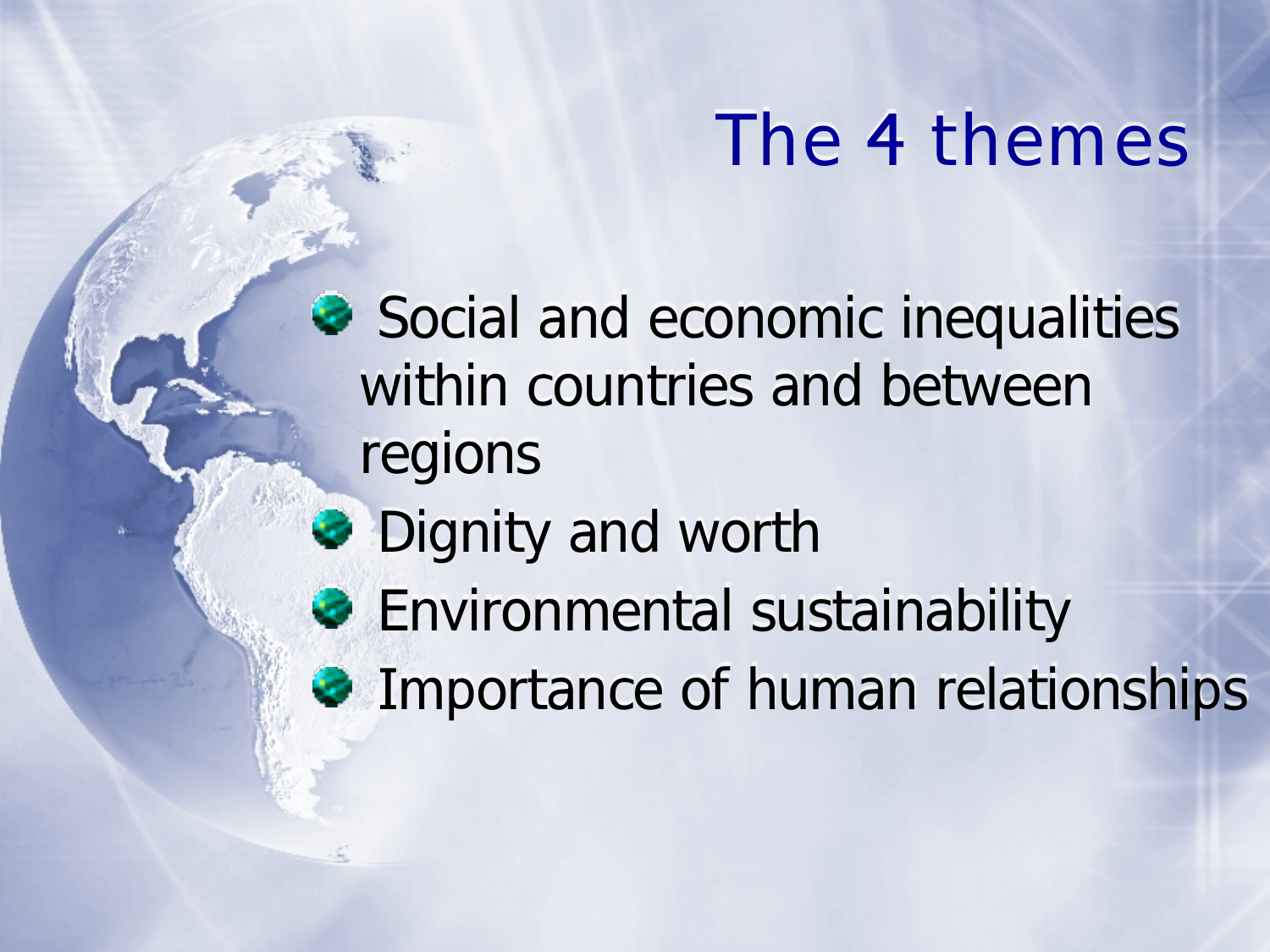

The 4 themes
 Social and economic inequalities within countries and between regions
 Dignity and worth
 Environmental sustainability
 Importance of human relationships